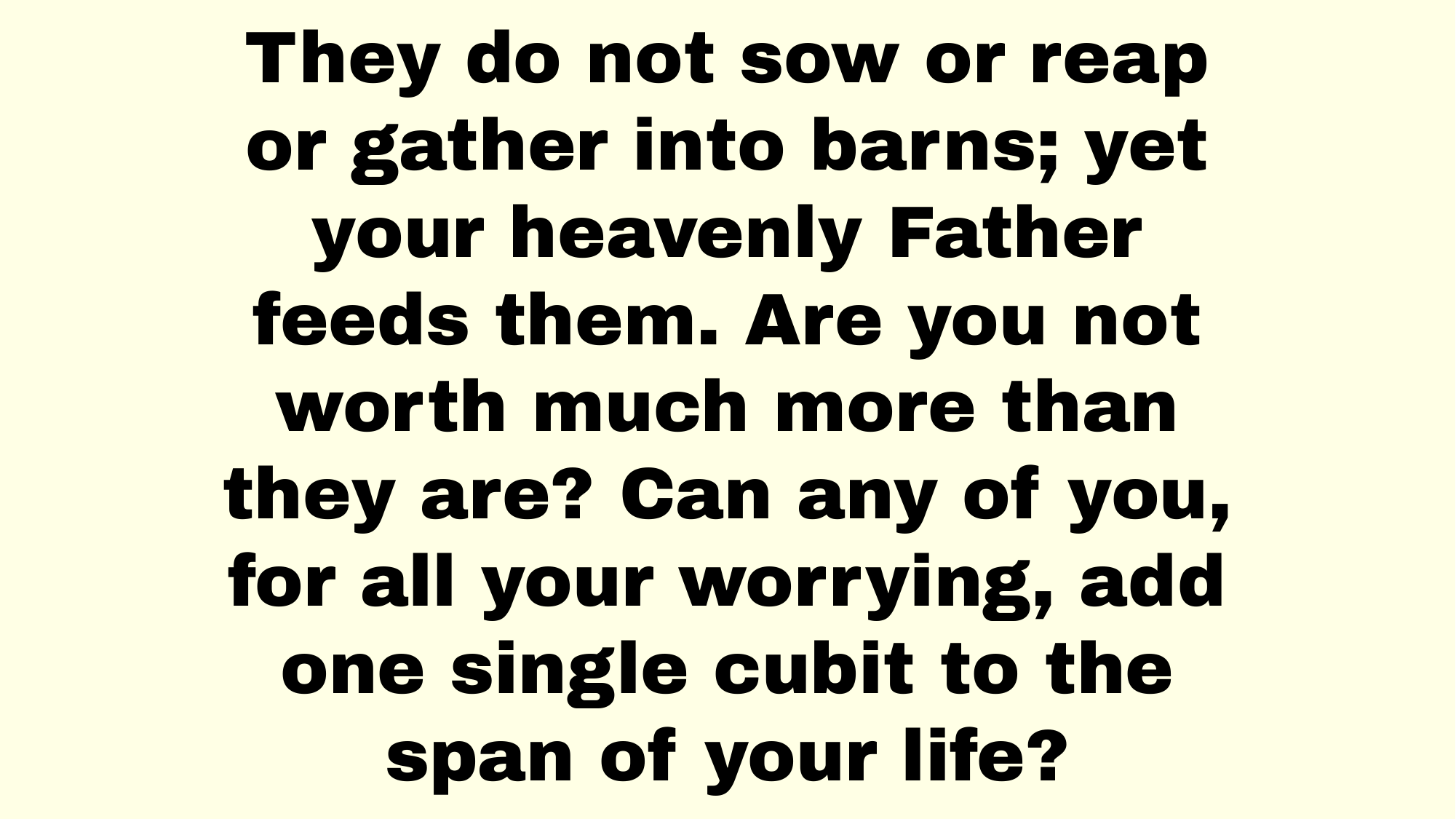

# They do not sow or reap or gather into barns; yet your heavenly Father feeds them. Are you not worth much more than they are? Can any of you, for all your worrying, add one single cubit to the span of your life?